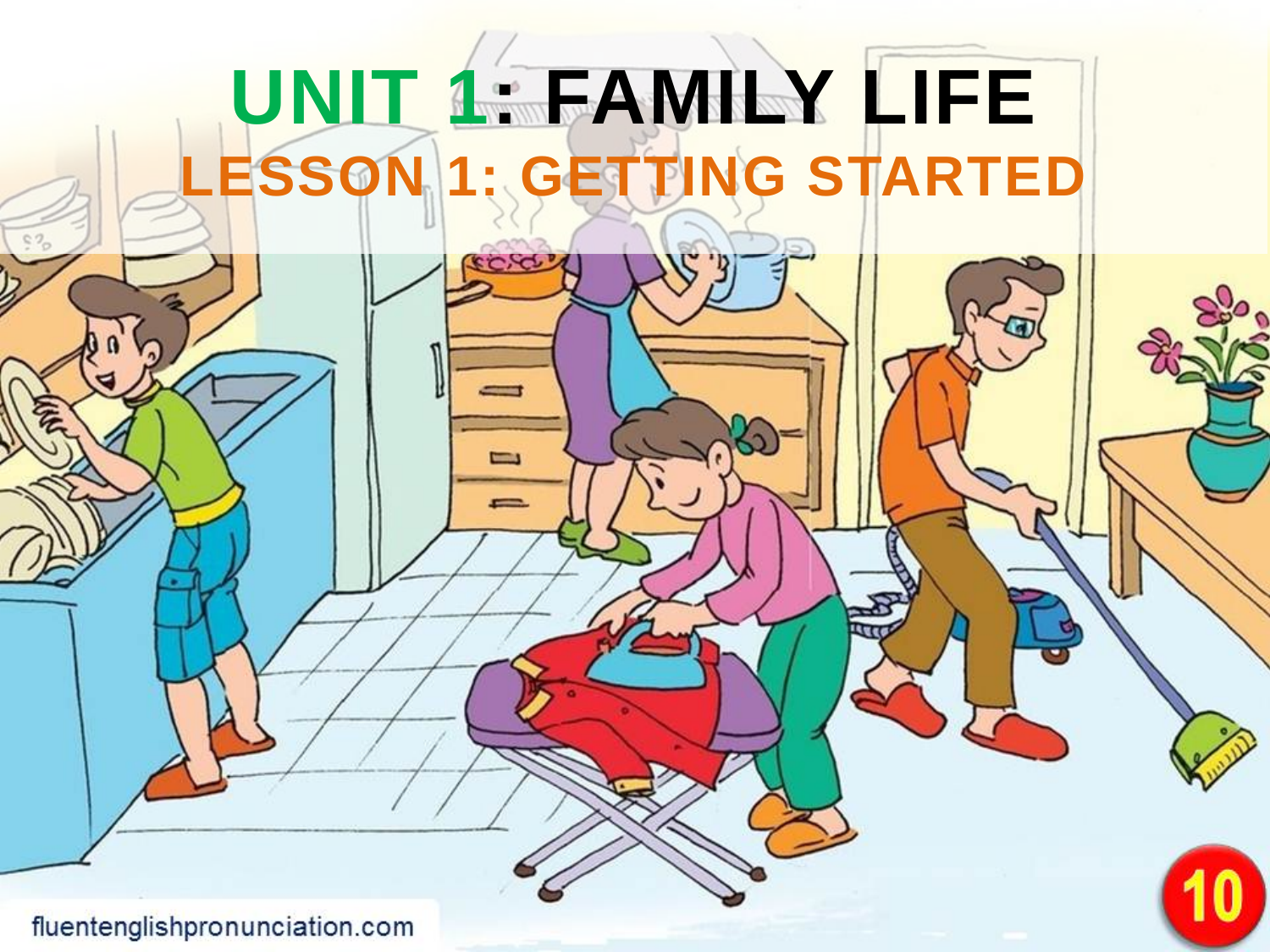

UNIT 1: FAMILY LIFE
LESSON 1: GETTING STARTED